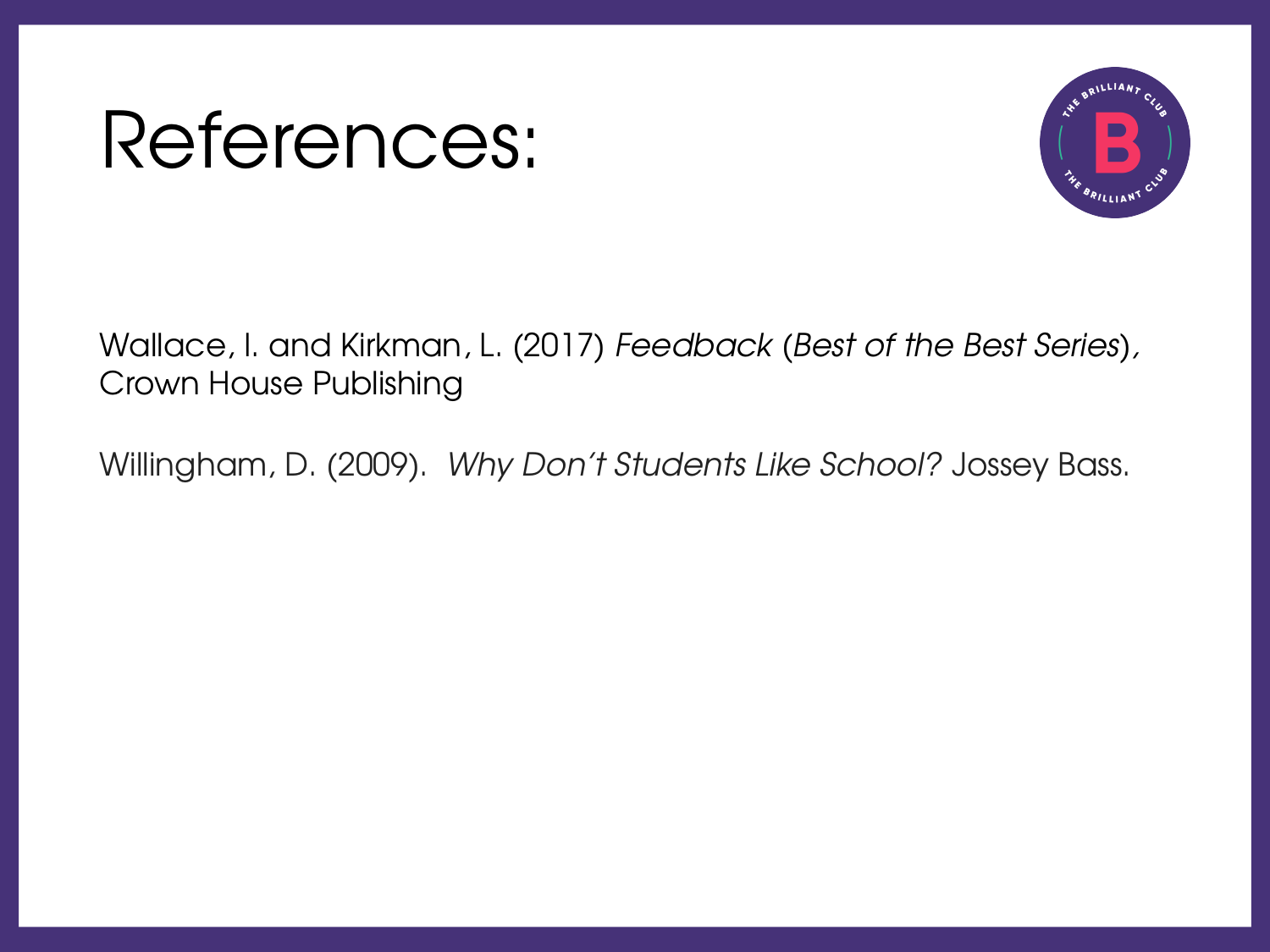

# References:
Wallace, I. and Kirkman, L. (2017) Feedback (Best of the Best Series), Crown House Publishing

Willingham, D. (2009).  Why Don’t Students Like School? Jossey Bass.